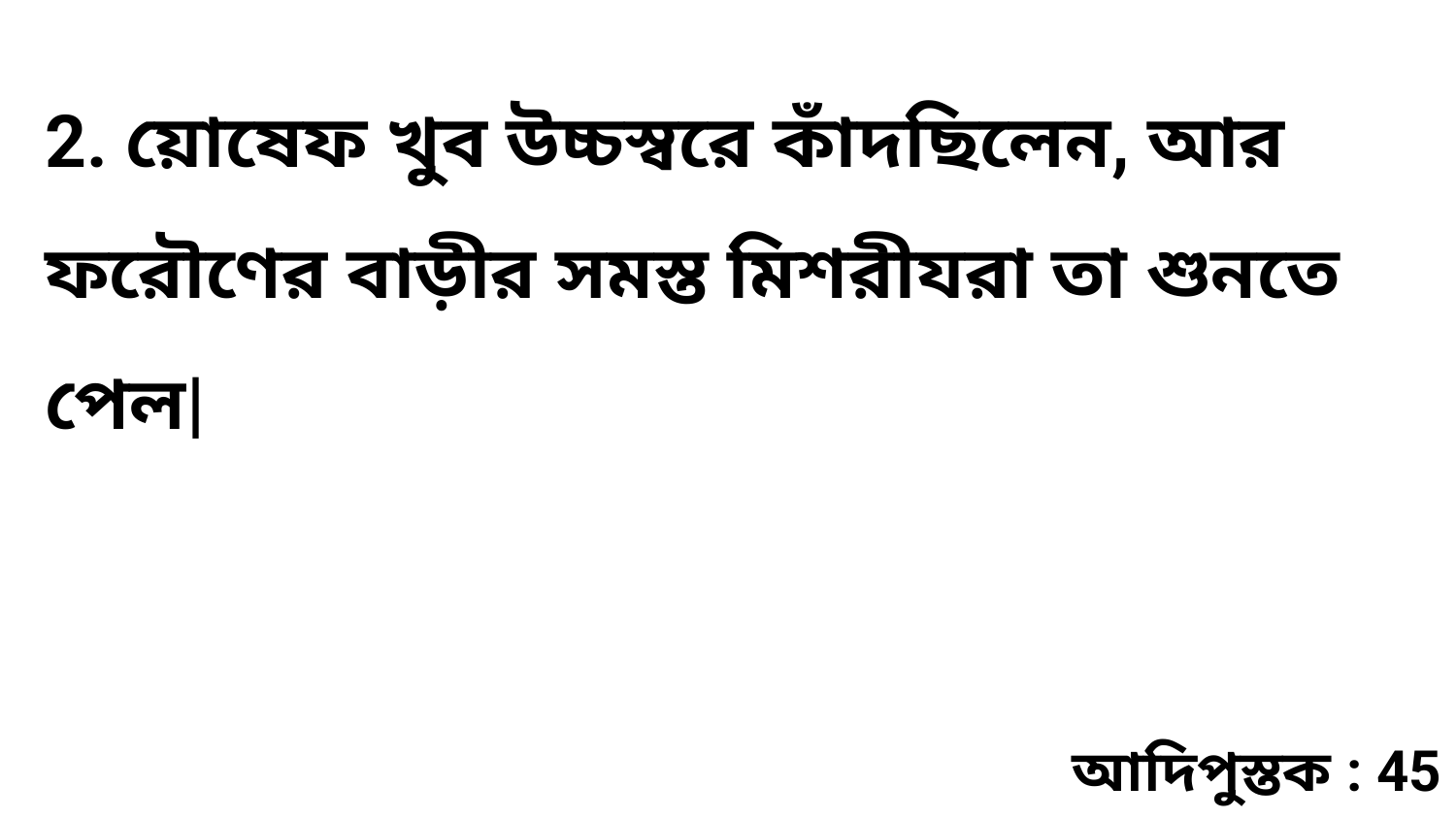

2. য়োষেফ খুব উচ্চস্বরে কাঁদছিলেন, আর ফরৌণের বাড়ীর সমস্ত মিশরীযরা তা শুনতে পেল|
আদিপুস্তক : 45